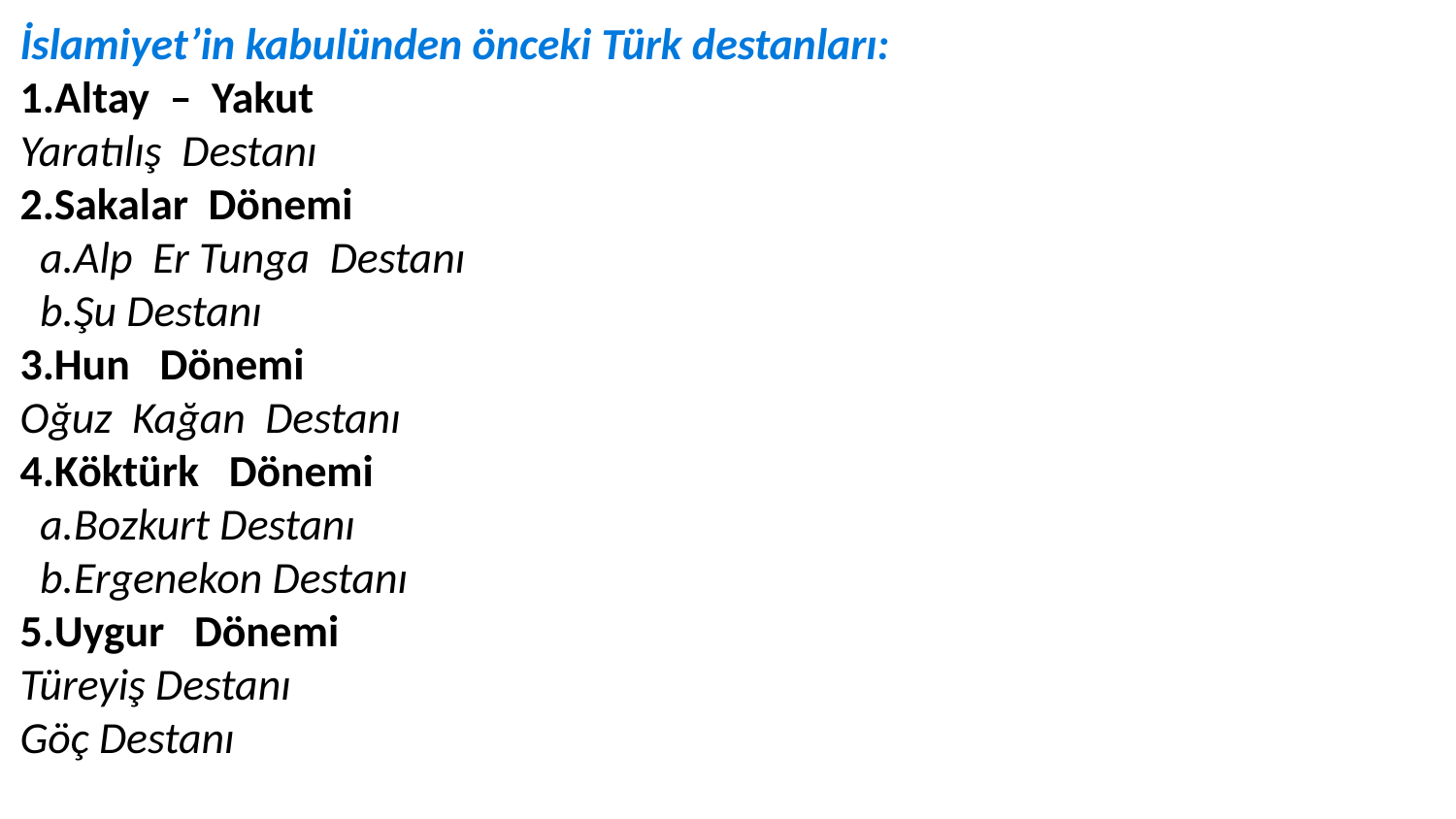

İslamiyet’in kabulünden önceki Türk destanları:
1.Altay  –  Yakut
Yaratılış  Destanı
2.Sakalar  Dönemi
  a.Alp  Er Tunga  Destanı
  b.Şu Destanı
3.Hun   Dönemi
Oğuz  Kağan  Destanı
4.Köktürk   Dönemi
  a.Bozkurt Destanı
  b.Ergenekon Destanı
5.Uygur   Dönemi
Türeyiş Destanı
Göç Destanı